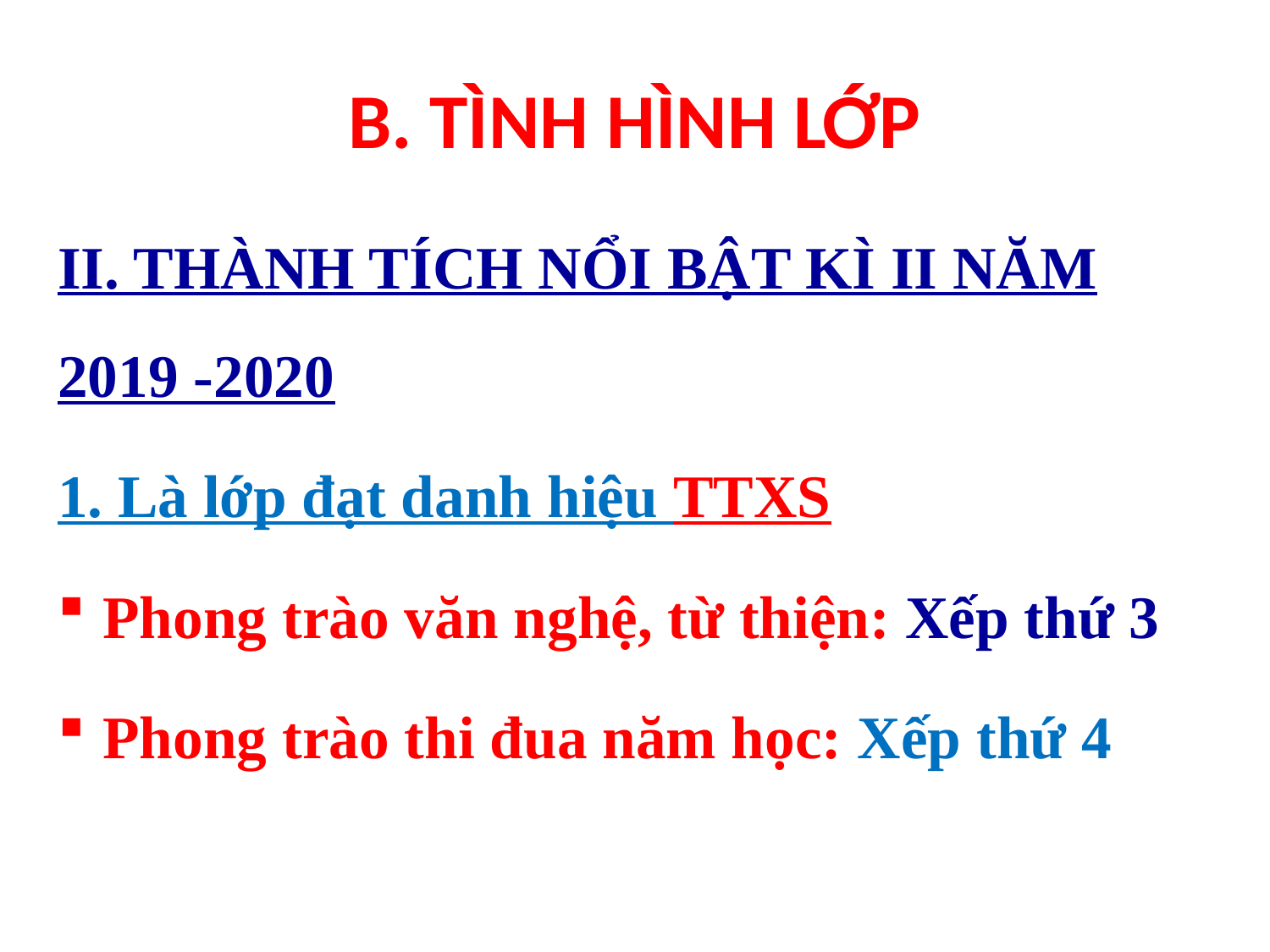

# B. TÌNH HÌNH LỚP
II. THÀNH TÍCH NỔI BẬT KÌ II NĂM 2019 -2020
1. Là lớp đạt danh hiệu TTXS
Phong trào văn nghệ, từ thiện: Xếp thứ 3
Phong trào thi đua năm học: Xếp thứ 4